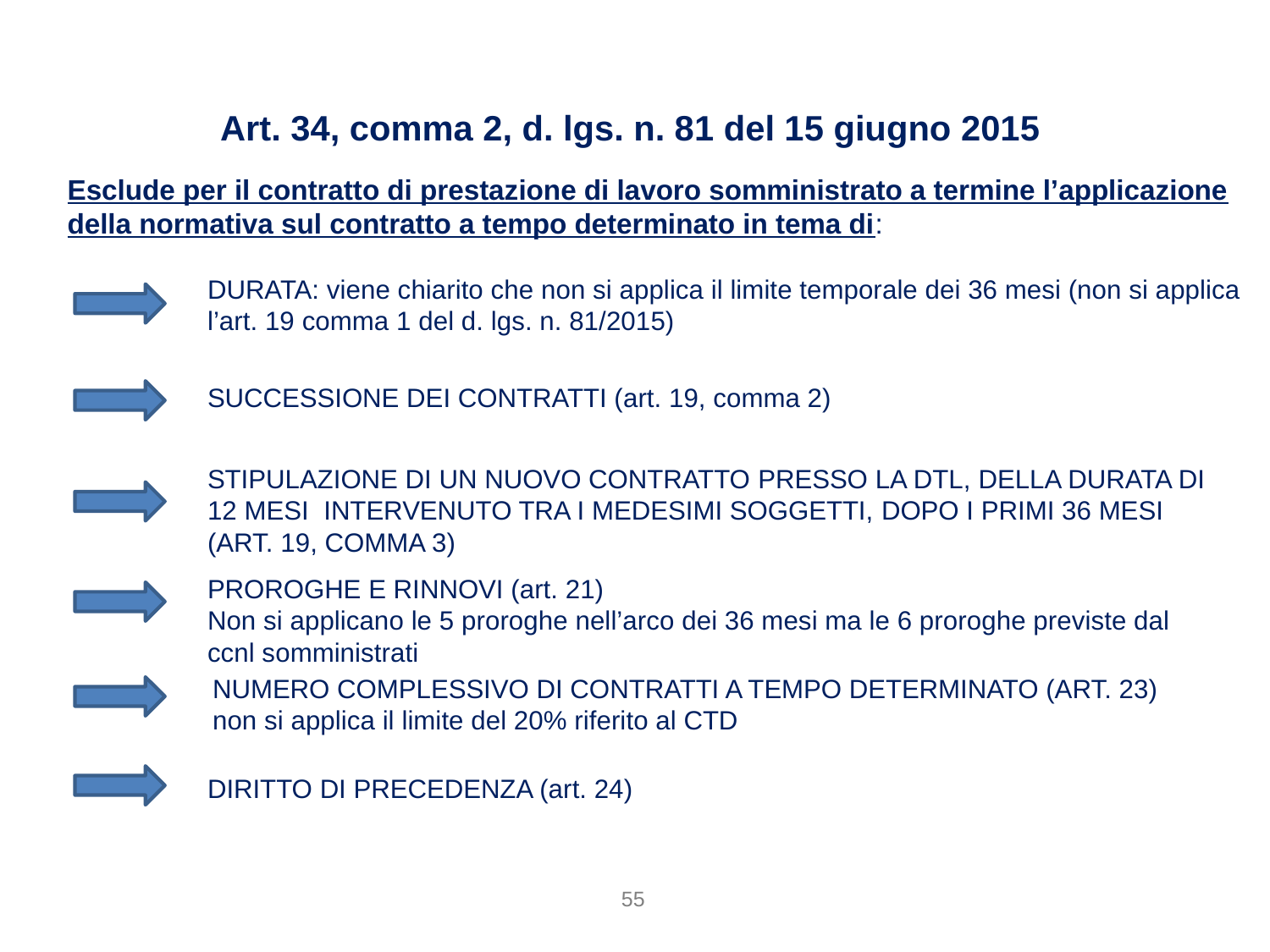

Art. 34, comma 2, d. lgs. n. 81 del 15 giugno 2015
Esclude per il contratto di prestazione di lavoro somministrato a termine l’applicazione della normativa sul contratto a tempo determinato in tema di:
DURATA: viene chiarito che non si applica il limite temporale dei 36 mesi (non si applica l’art. 19 comma 1 del d. lgs. n. 81/2015)

SUCCESSIONE DEI CONTRATTI (art. 19, comma 2)

STIPULAZIONE DI UN NUOVO CONTRATTO PRESSO LA DTL, della durata di 12 mesi  INTERVENUTO TRA I MEDESIMI SOGGETTI, dopo i PRIMI 36 mesi (ART. 19, COMMA 3)

PROROGHE E RINNOVI (art. 21)
Non si applicano le 5 proroghe nell’arco dei 36 mesi ma le 6 proroghe previste dal ccnl somministrati

Numero complessivo di contratti a tempo determinato (art. 23)
non si applica il limite del 20% riferito al CTD

DIRITTO DI PRECEDENZA (art. 24)
55